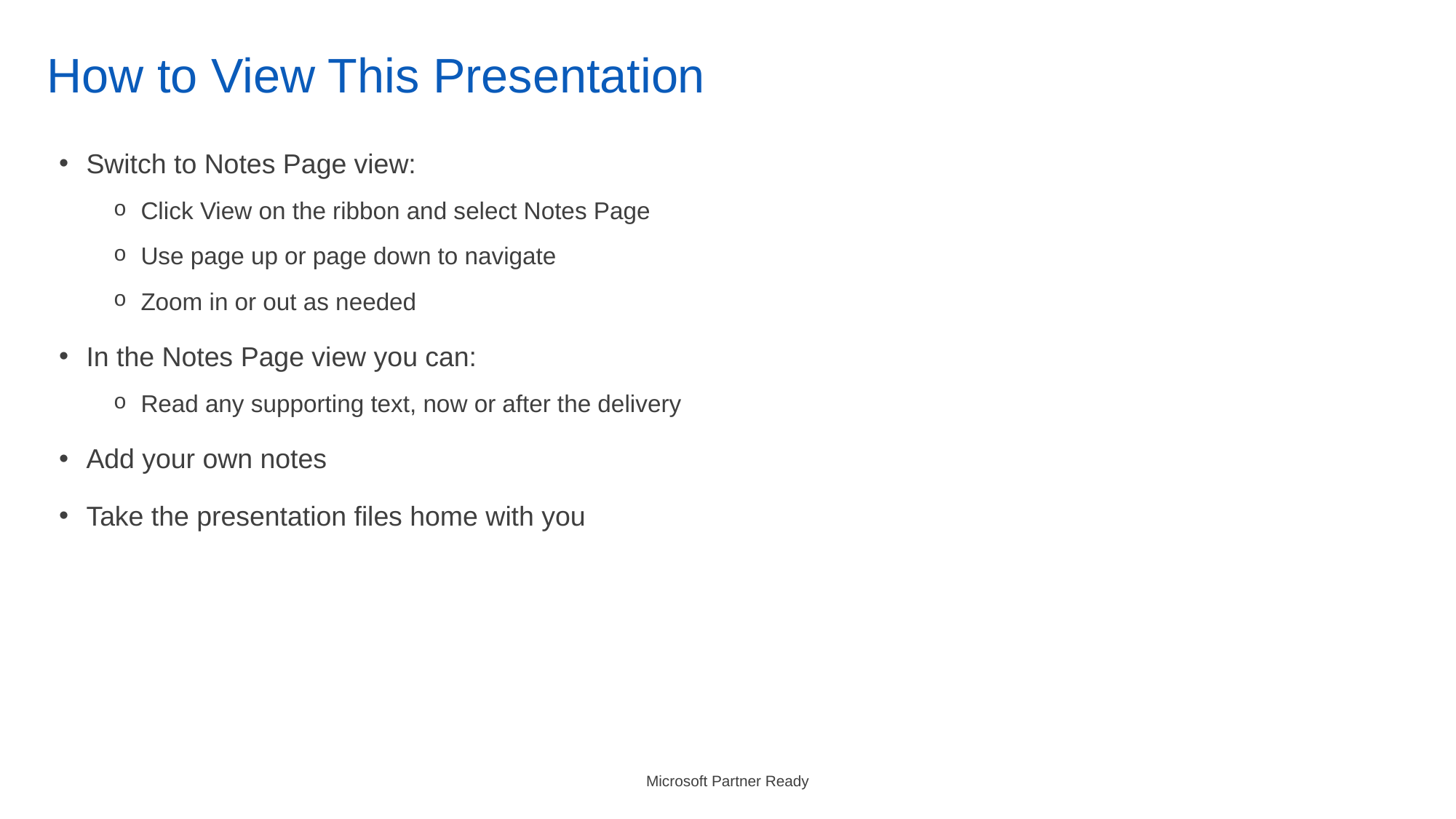

# How to View This Presentation
Switch to Notes Page view:
Click View on the ribbon and select Notes Page
Use page up or page down to navigate
Zoom in or out as needed
In the Notes Page view you can:
Read any supporting text, now or after the delivery
Add your own notes
Take the presentation files home with you